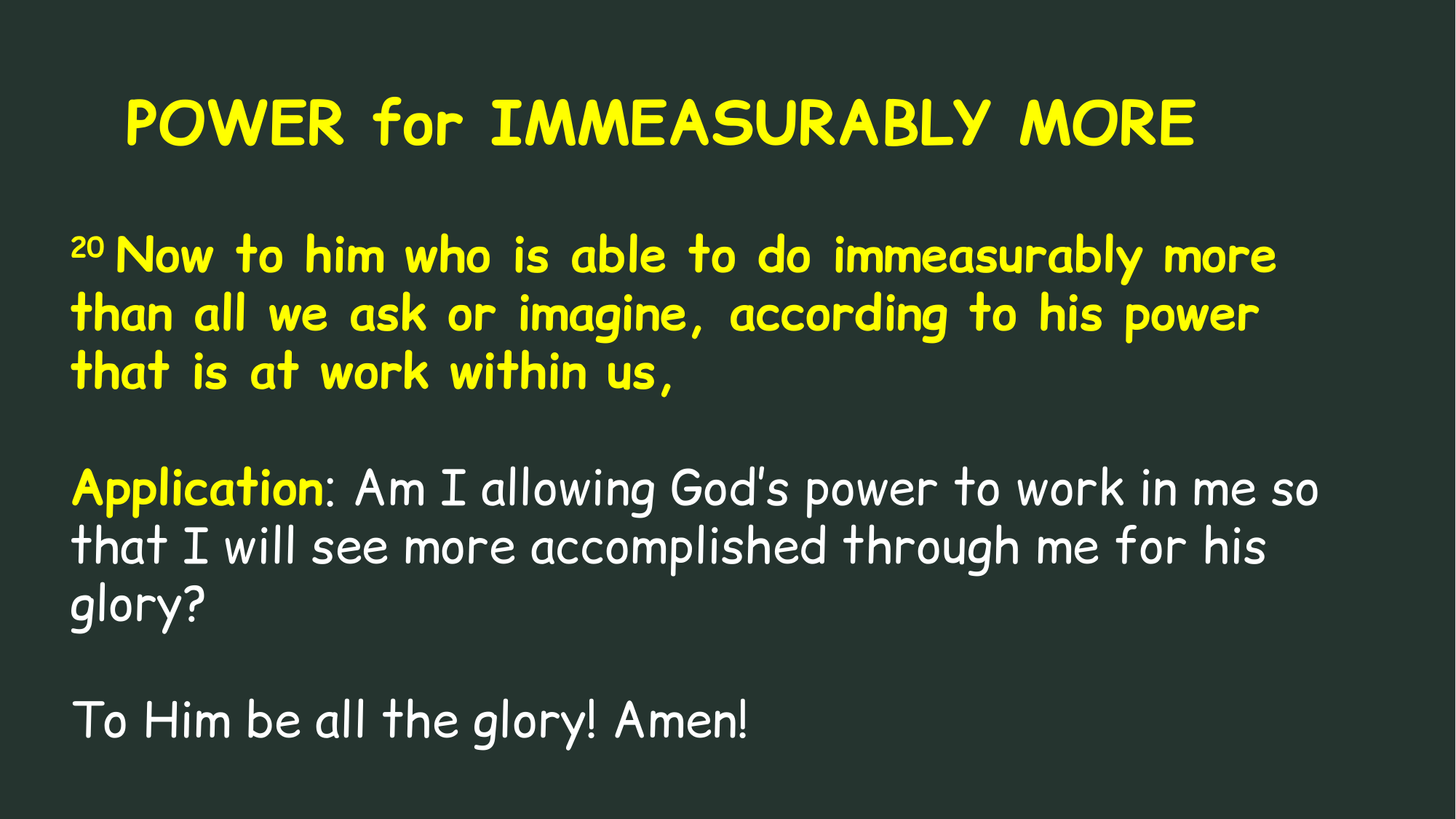

POWER for IMMEASURABLY MORE
20 Now to him who is able to do immeasurably more than all we ask or imagine, according to his power that is at work within us,

Application: Am I allowing God’s power to work in me so that I will see more accomplished through me for his glory?

To Him be all the glory! Amen!